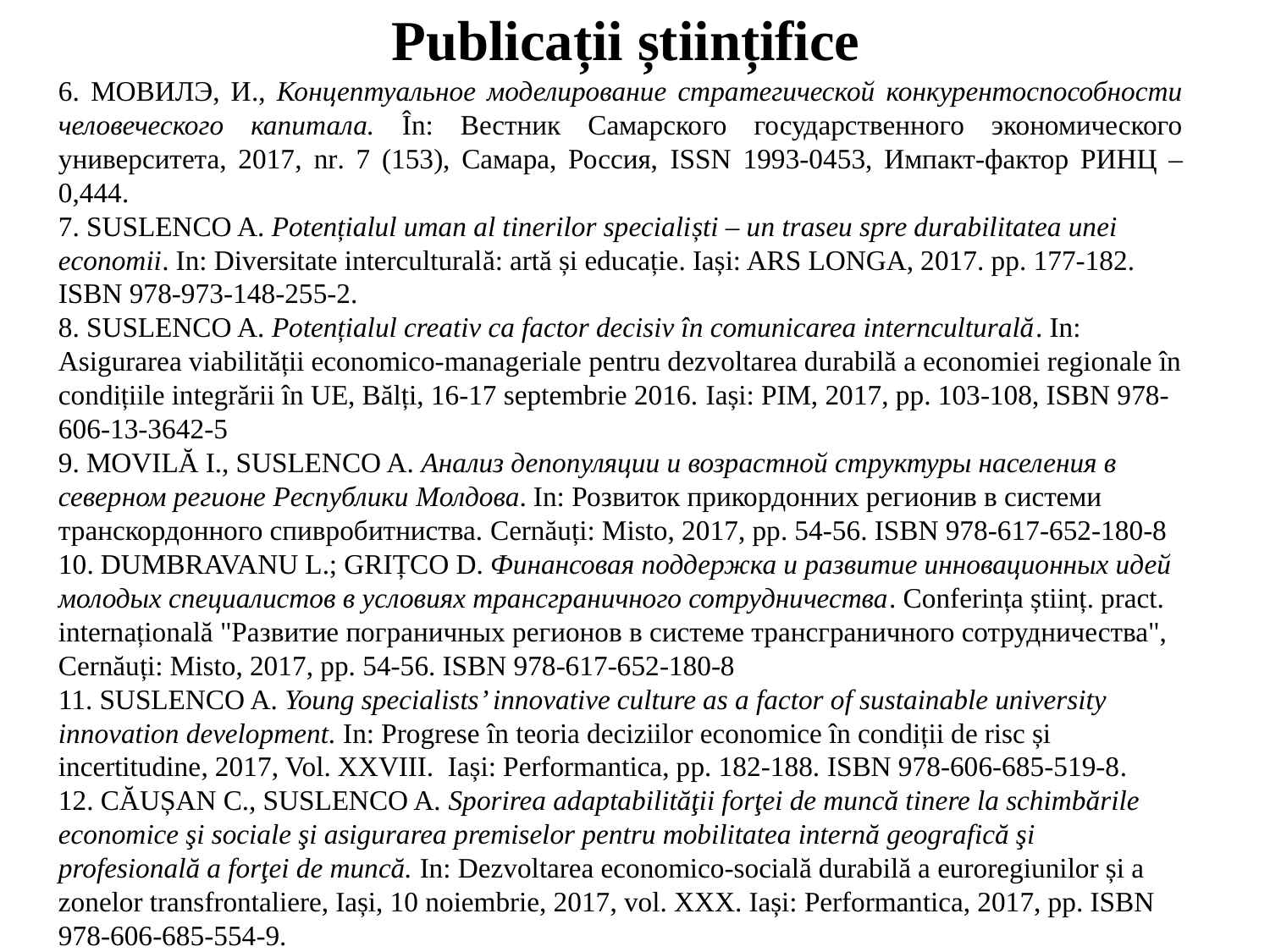

Publicații științifice
6. MОВИЛЭ, И., Концептуальное моделирование стратегической конкурентоспособности человеческого капитала. În: Вестник Самарского государственного экономического университета, 2017, nr. 7 (153), Самара, Россия, ISSN 1993-0453, Импакт-фактор РИНЦ – 0,444.
7. SUSLENCO A. Potențialul uman al tinerilor specialiști – un traseu spre durabilitatea unei economii. In: Diversitate interculturală: artă și educație. Iași: ARS LONGA, 2017. pp. 177-182. ISBN 978-973-148-255-2.
8. SUSLENCO A. Potențialul creativ ca factor decisiv în comunicarea internculturală. In: Asigurarea viabilității economico-manageriale pentru dezvoltarea durabilă a economiei regionale în condițiile integrării în UE, Bălți, 16-17 septembrie 2016. Iași: PIM, 2017, pp. 103-108, ISBN 978-606-13-3642-5
9. MOVILĂ I., SUSLENCO A. Aнализ депопуляции и возрастной структуры населения в северном регионе Pеспублики Mолдова. In: Розвиток прикордонних регионив в системи транскордонного спивробитниства. Cernăuți: Misto, 2017, pp. 54-56. ISBN 978-617-652-180-8
10. DUMBRAVANU L.; GRIȚCO D. Финансовая поддержка и развитие инновационных идей молодых специалистов в условиях трансграничного сотрудничества. Conferința științ. pract. internațională "Развитие пограничных регионов в системе трансграничного сотрудничества", Cernăuți: Misto, 2017, pp. 54-56. ISBN 978-617-652-180-8
11. SUSLENCO A. Young specialists’ innovative culture as a factor of sustainable university innovation development. In: Progrese în teoria deciziilor economice în condiții de risc și incertitudine, 2017, Vol. XXVIII.  Iași: Performantica, pp. 182-188. ISBN 978-606-685-519-8.
12. CĂUȘAN C., SUSLENCO A. Sporirea adaptabilităţii forţei de muncă tinere la schimbările economice şi sociale şi asigurarea premiselor pentru mobilitatea internă geografică şi profesională a forţei de muncă. In: Dezvoltarea economico-socială durabilă a euroregiunilor și a zonelor transfrontaliere, Iași, 10 noiembrie, 2017, vol. XXX. Iași: Performantica, 2017, pp. ISBN 978-606-685-554-9.